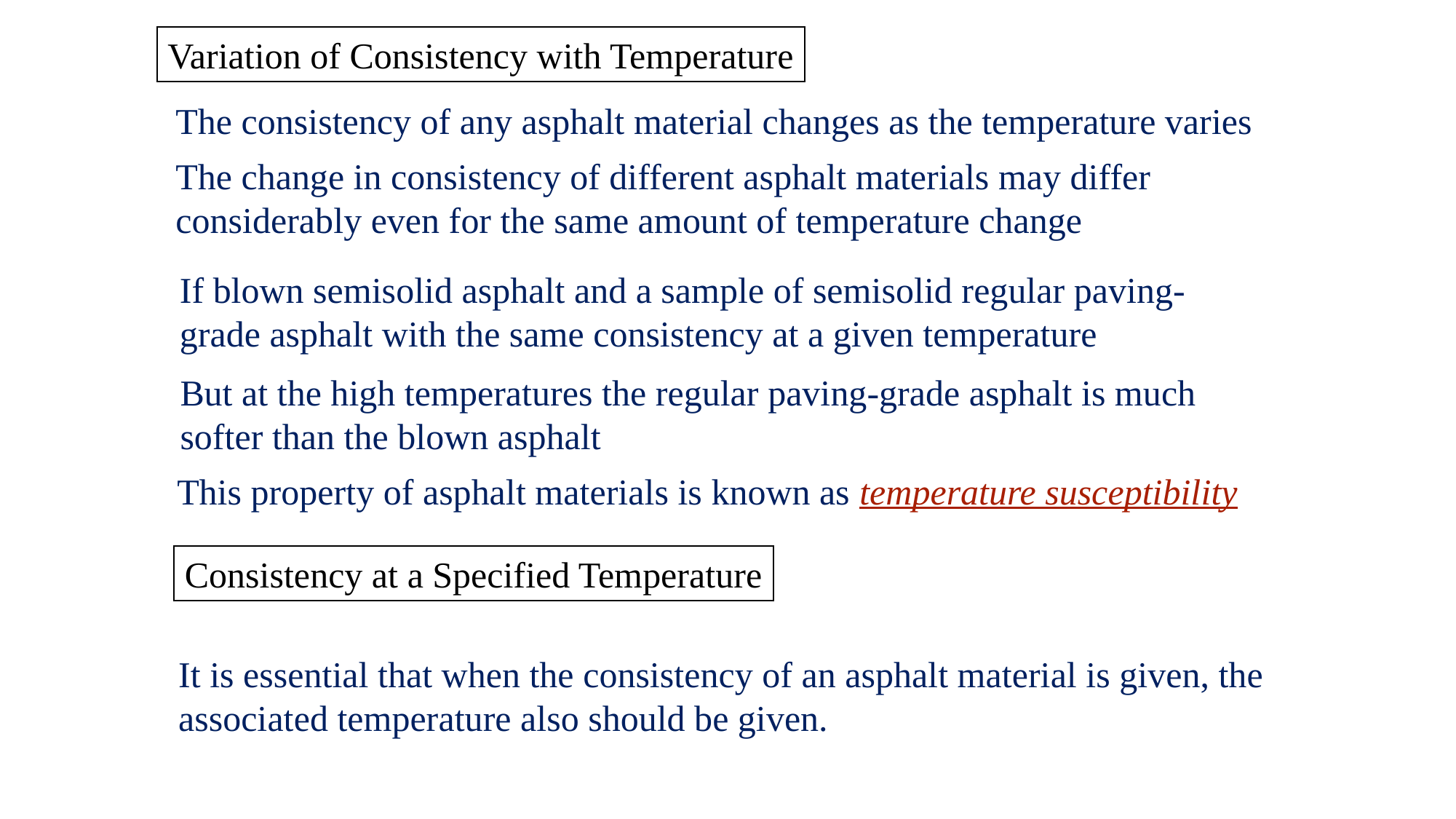

Variation of Consistency with Temperature
The consistency of any asphalt material changes as the temperature varies
The change in consistency of different asphalt materials may differ considerably even for the same amount of temperature change
If blown semisolid asphalt and a sample of semisolid regular paving-grade asphalt with the same consistency at a given temperature
But at the high temperatures the regular paving-grade asphalt is much softer than the blown asphalt
This property of asphalt materials is known as temperature susceptibility
Consistency at a Specified Temperature
It is essential that when the consistency of an asphalt material is given, the associated temperature also should be given.